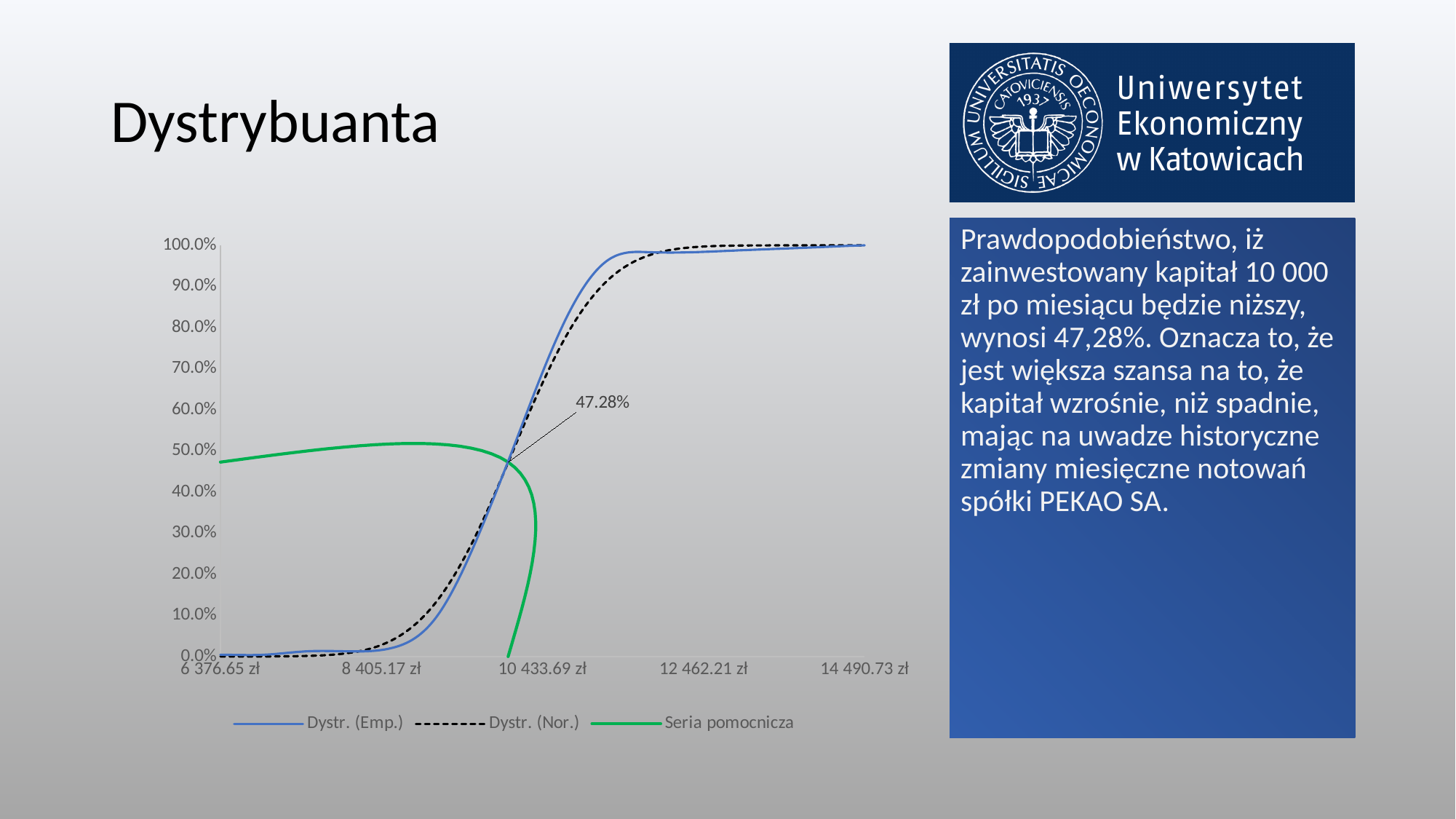

# Dystrybuanta

### Chart

| Category | Dystr. (Emp.) | Dystr. (Nor.) |  |
|---|---|---|---|
Prawdopodobieństwo, iż zainwestowany kapitał 10 000 zł po miesiącu będzie niższy, wynosi 47,28%. Oznacza to, że jest większa szansa na to, że kapitał wzrośnie, niż spadnie, mając na uwadze historyczne zmiany miesięczne notowań spółki PEKAO SA.